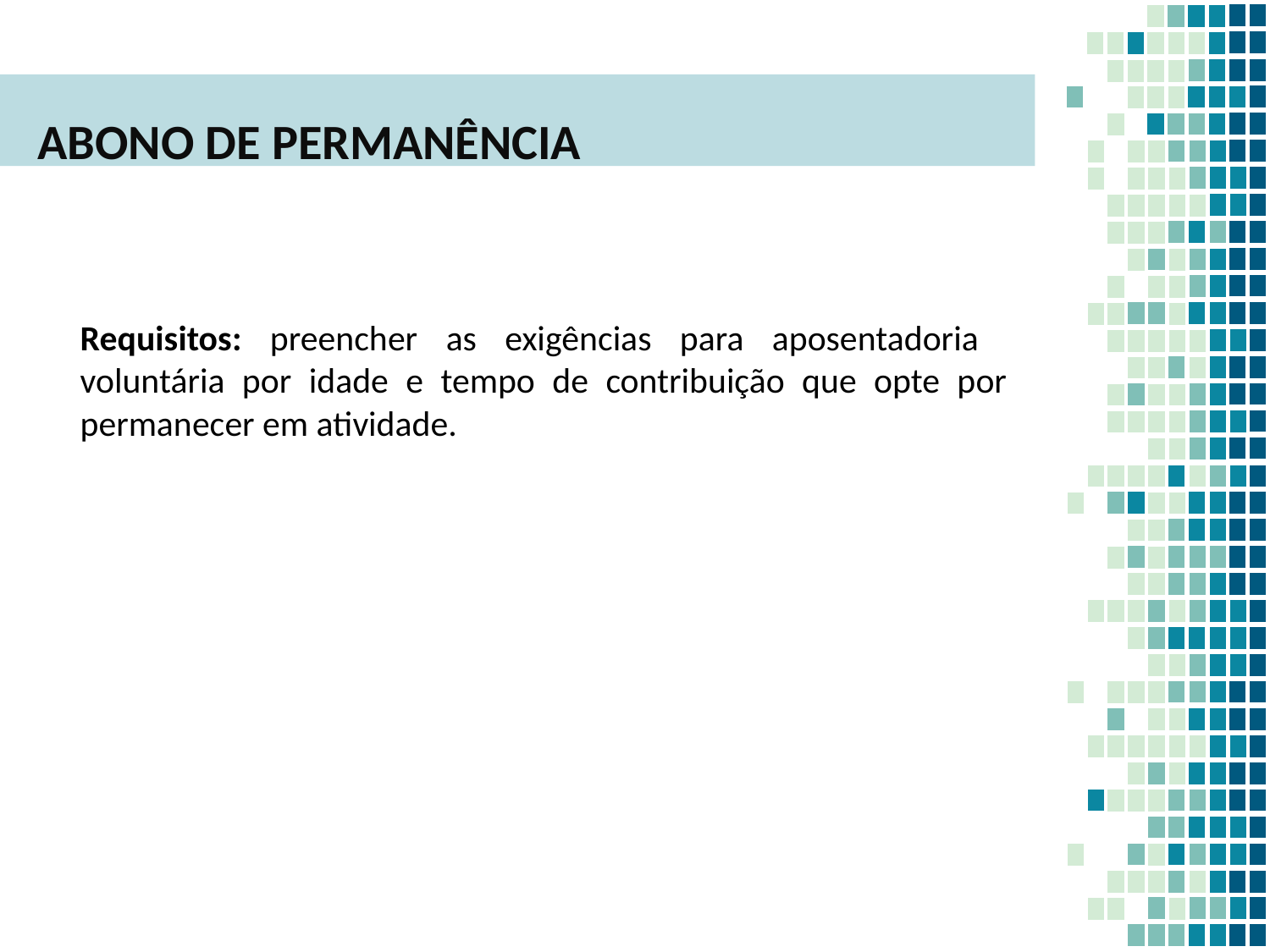

ABONO DE PERMANÊNCIA
Requisitos: preencher as exigências para aposentadoria  voluntária por idade e tempo de contribuição que opte por permanecer em atividade.